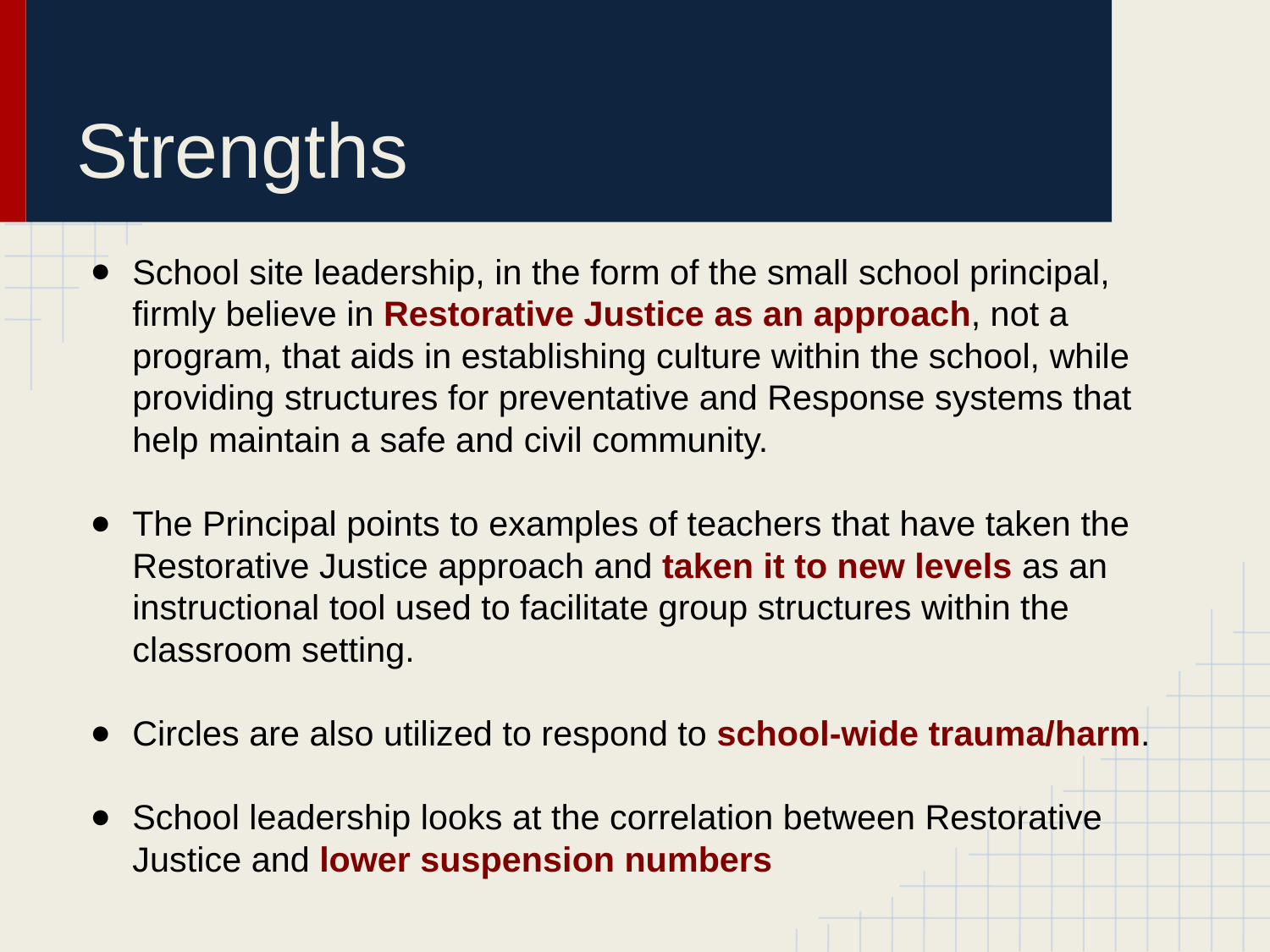

# Strengths
School site leadership, in the form of the small school principal, firmly believe in Restorative Justice as an approach, not a program, that aids in establishing culture within the school, while providing structures for preventative and Response systems that help maintain a safe and civil community.

The Principal points to examples of teachers that have taken the Restorative Justice approach and taken it to new levels as an instructional tool used to facilitate group structures within the classroom setting.

Circles are also utilized to respond to school-wide trauma/harm.

School leadership looks at the correlation between Restorative Justice and lower suspension numbers